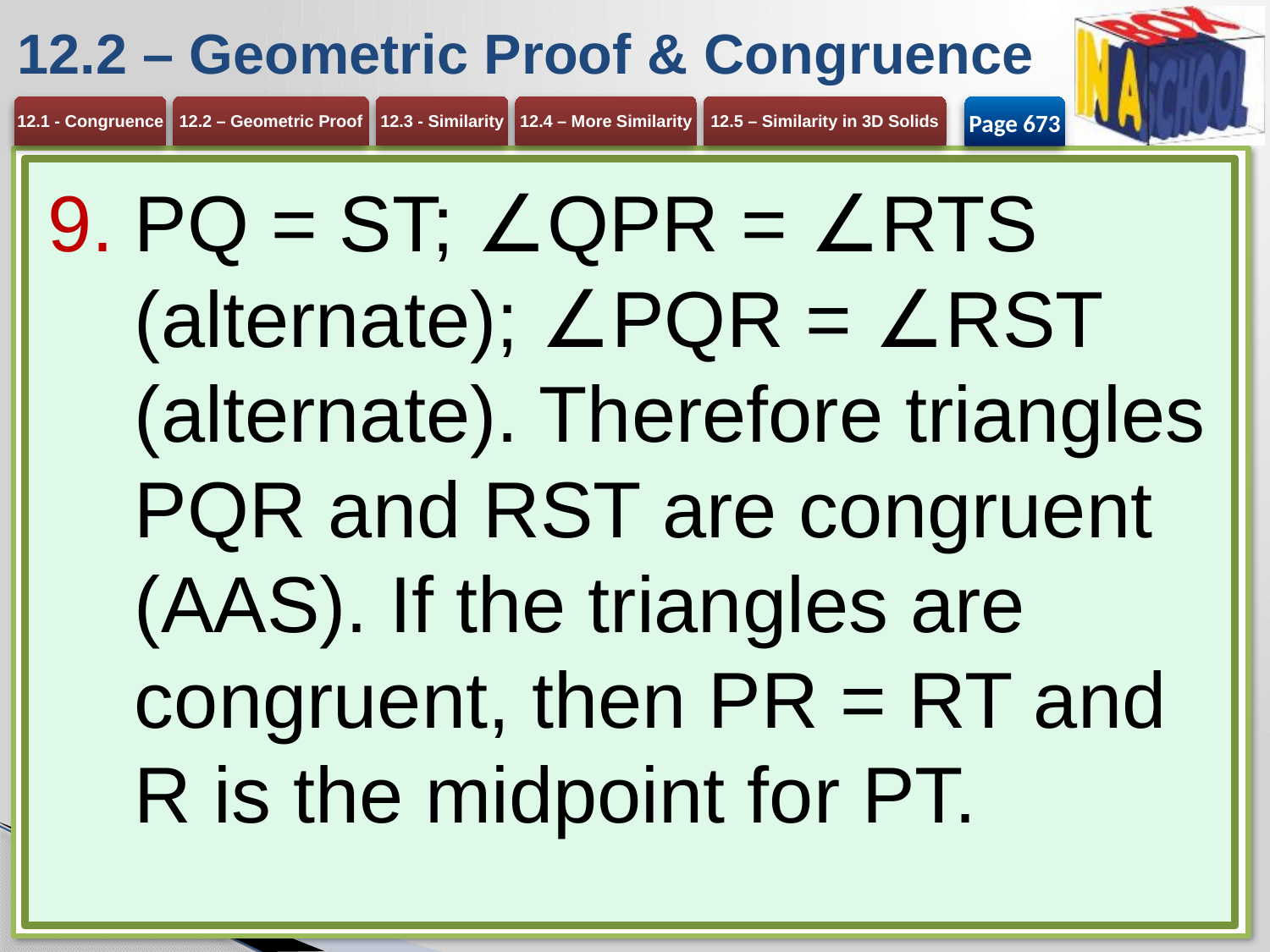

# 12.2 – Geometric Proof & Congruence
Page 673
PQ = ST; ∠QPR = ∠RTS (alternate); ∠PQR = ∠RST (alternate). Therefore triangles PQR and RST are congruent (AAS). If the triangles are congruent, then PR = RT and R is the midpoint for PT.